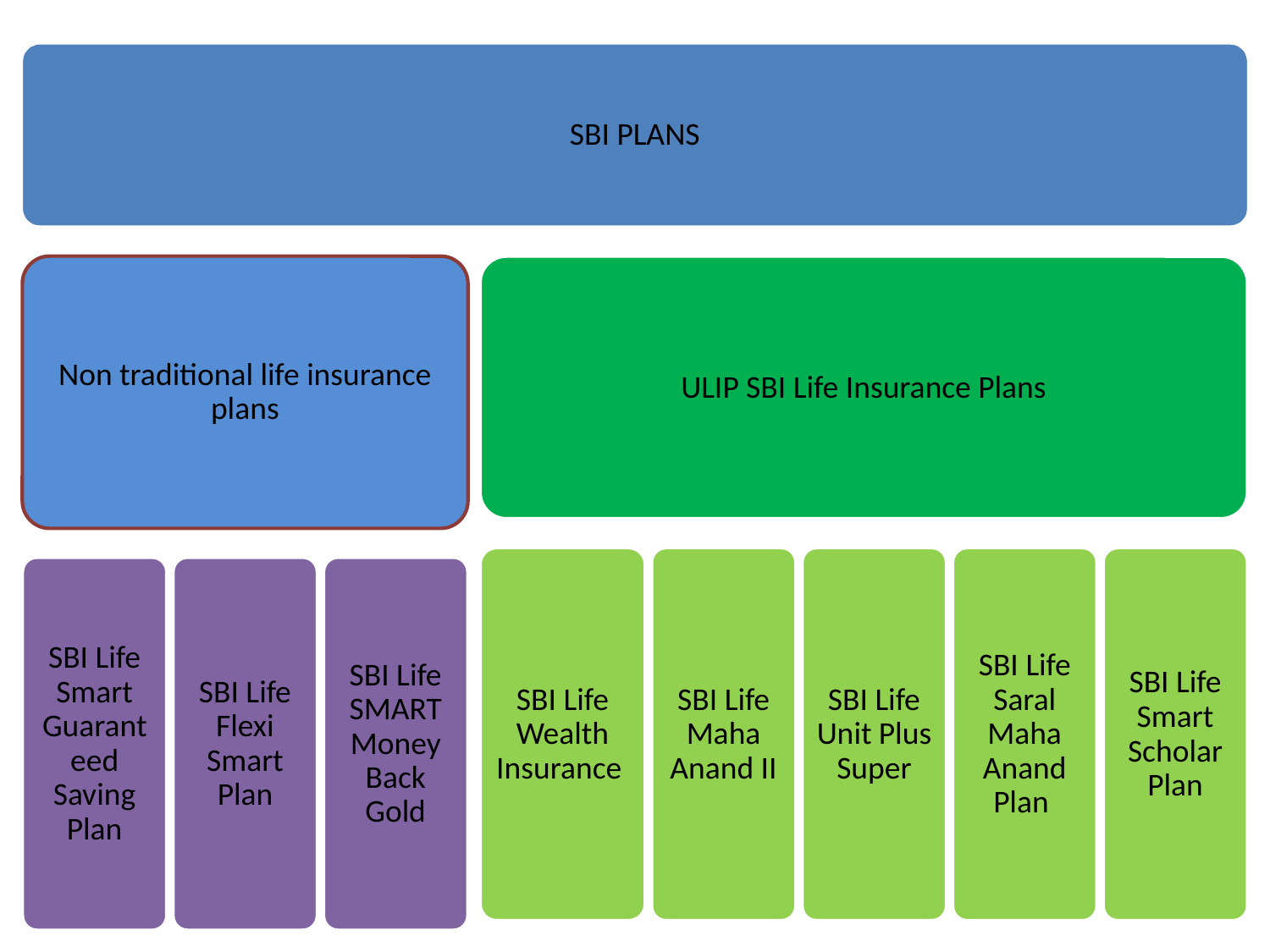

#
SBI PLANS
Non traditional life insurance plans
SBI Life Smart Guaranteed Saving Plan
SBI Life Flexi Smart Plan
SBI Life SMART Money Back Gold
ULIP SBI Life Insurance Plans
SBI Life Wealth Insurance
SBI Life Maha Anand II
SBI Life Unit Plus Super
SBI Life Saral Maha Anand Plan
SBI Life Smart Scholar Plan